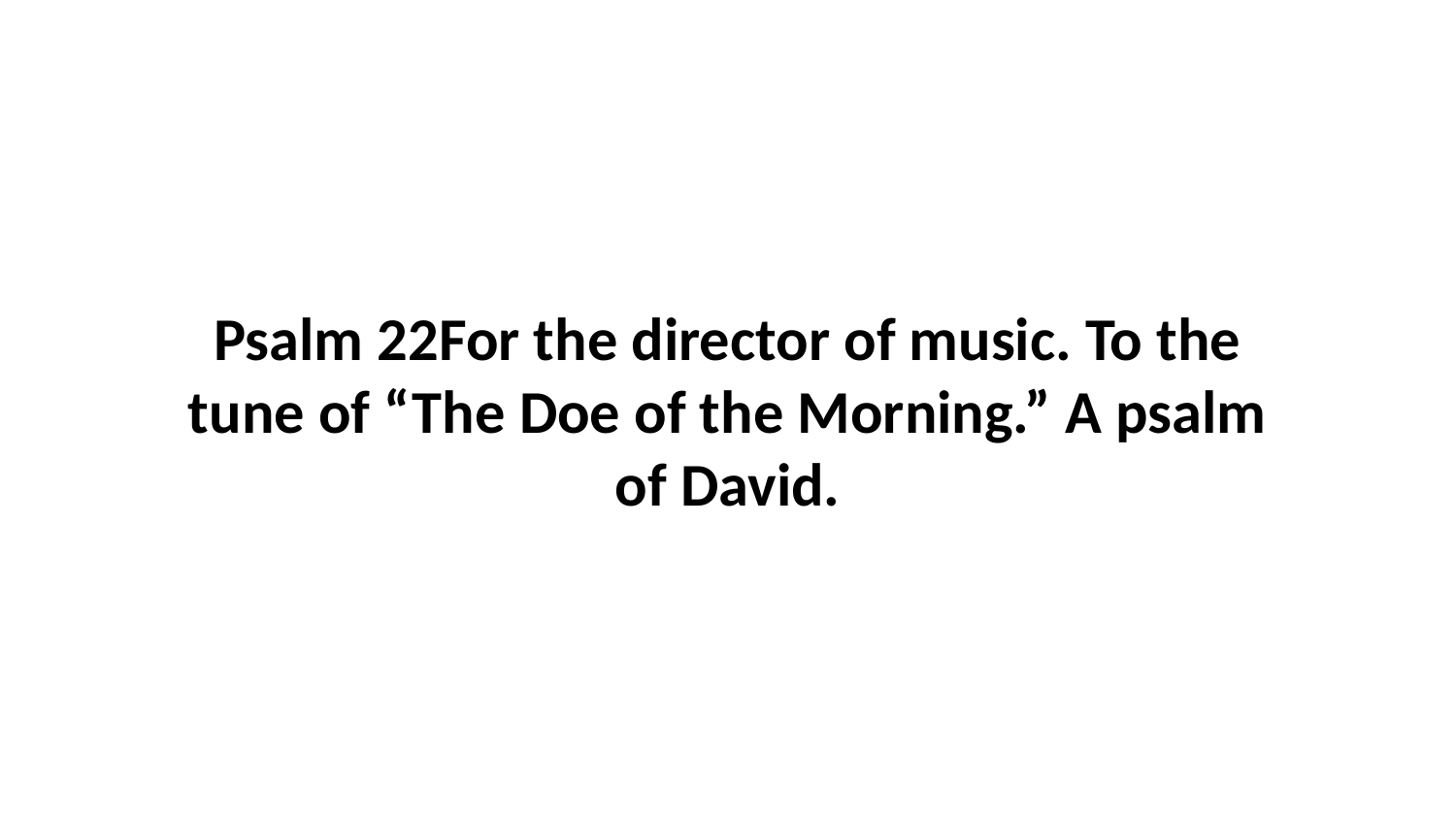

Psalm 22For the director of music. To the tune of “The Doe of the Morning.” A psalm of David.